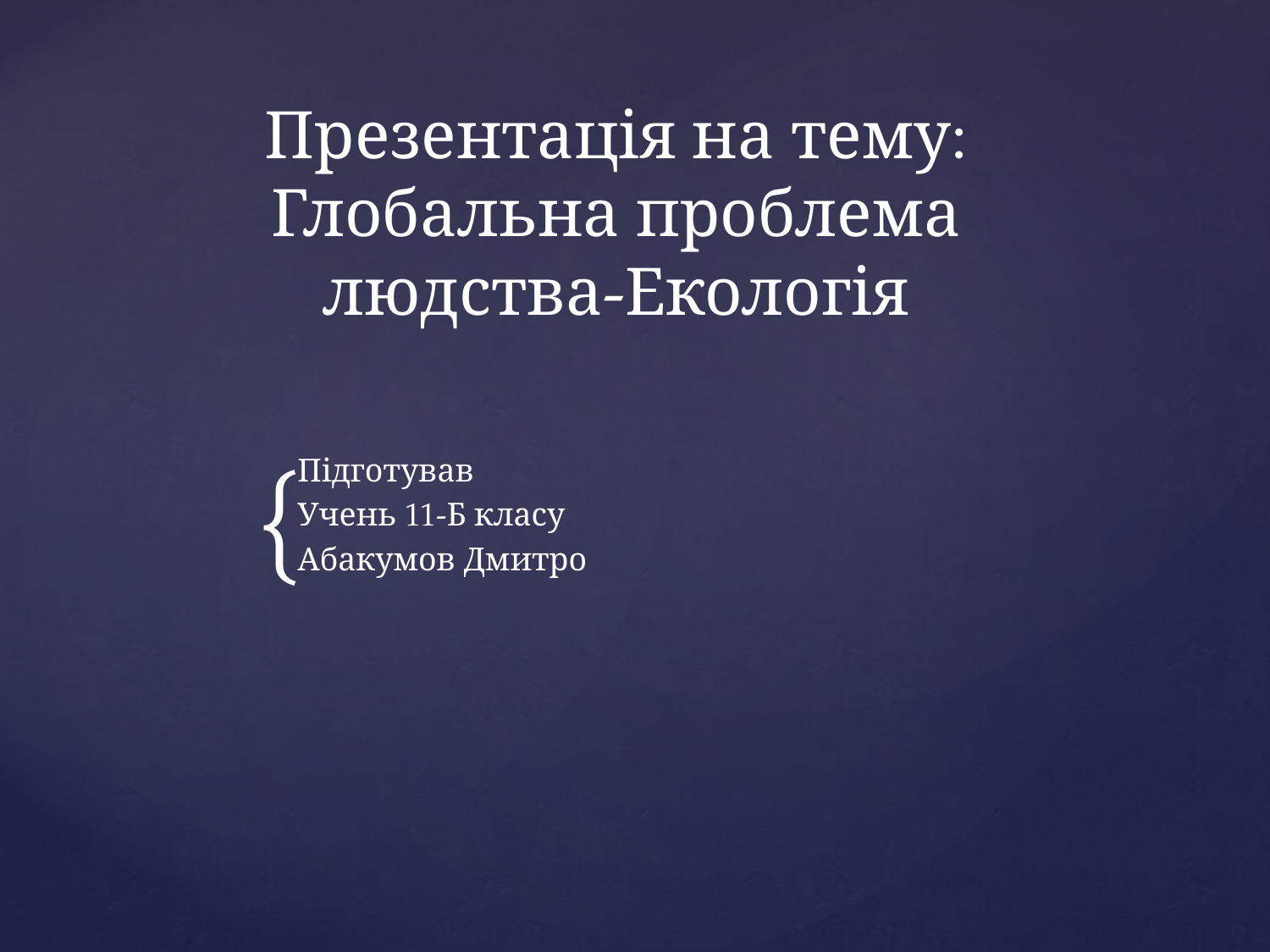

# Презентація на тему: Глобальна проблема людства-Екологія
Підготував
Учень 11-Б класу
Абакумов Дмитро